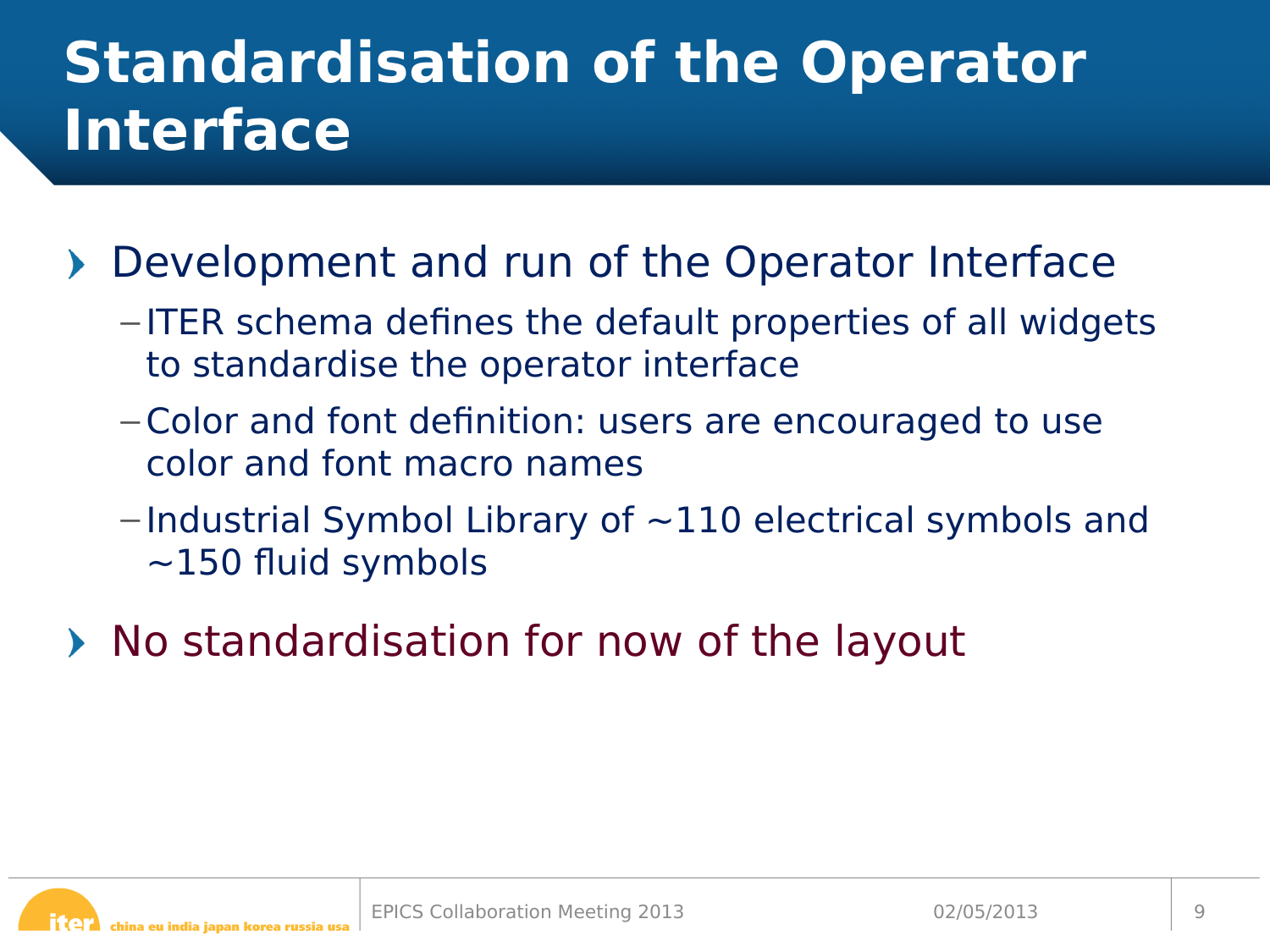

# Standardisation of the Operator Interface
Development and run of the Operator Interface
ITER schema defines the default properties of all widgets to standardise the operator interface
Color and font definition: users are encouraged to use color and font macro names
Industrial Symbol Library of ~110 electrical symbols and ~150 fluid symbols
No standardisation for now of the layout
02/05/2013
9